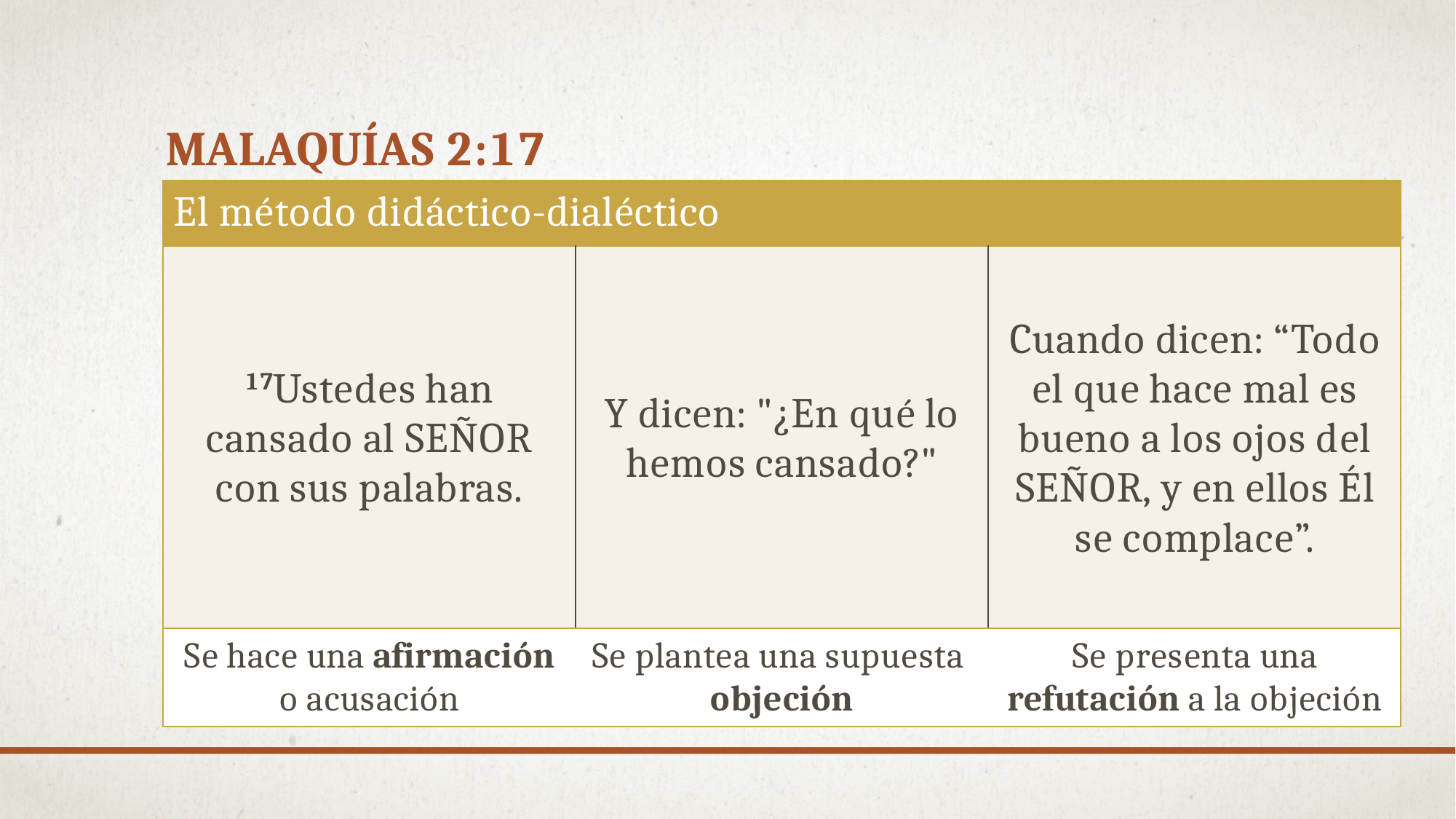

# Malaquías 2:17
| El método didáctico-dialéctico |  |  |
| --- | --- | --- |
| 17Ustedes han cansado al SEÑOR con sus palabras. | Y dicen: "¿En qué lo hemos cansado?" | Cuando dicen: “Todo el que hace mal es bueno a los ojos del SEÑOR, y en ellos Él se complace”. |
| Se hace una afirmación o acusación | Se plantea una supuesta objeción | Se presenta una refutación a la objeción |